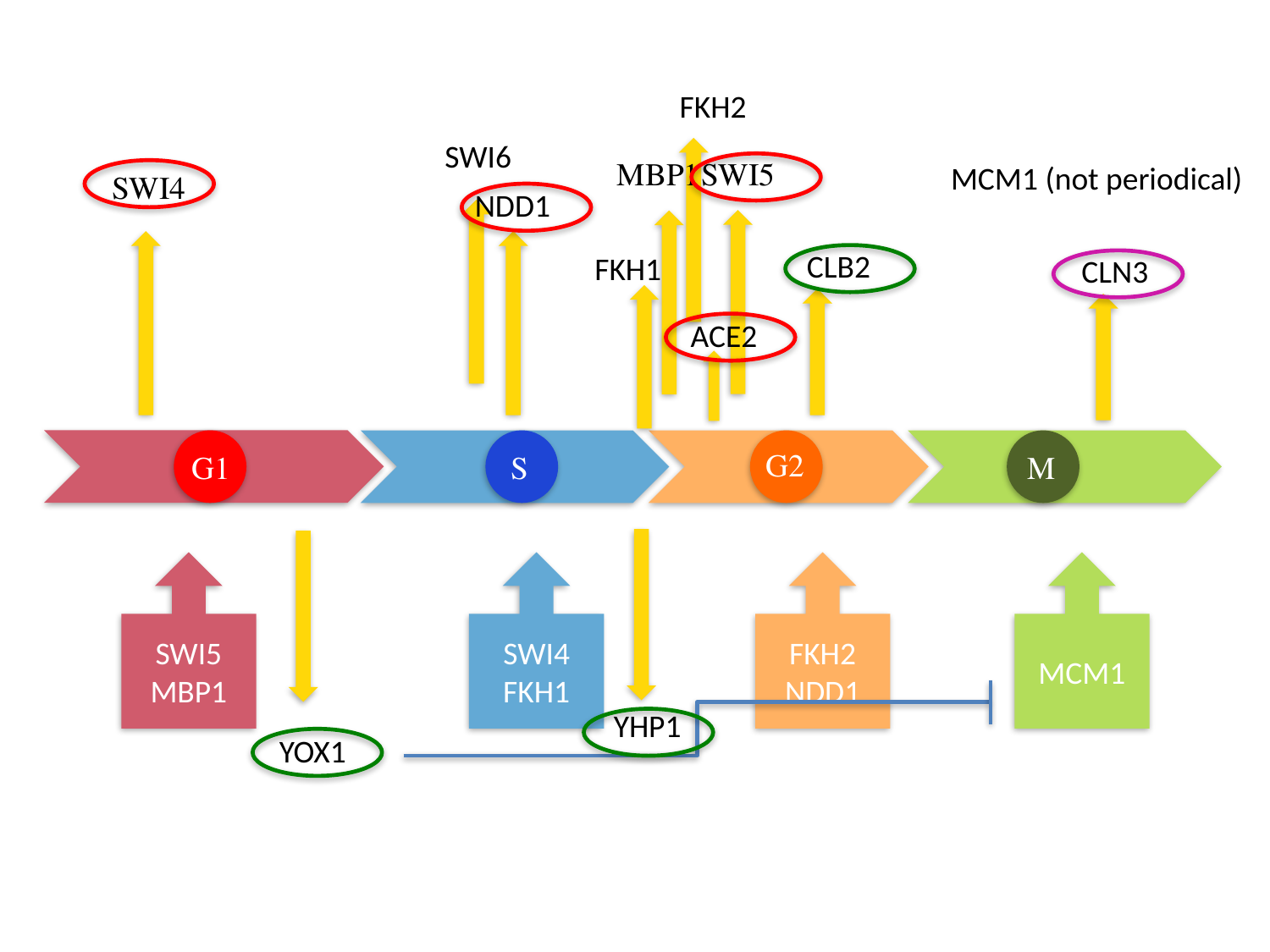

FKH2
SWI6

MBP1
SWI5
MCM1 (not periodical)

SWI4
NDD1

CLB2
FKH1

CLN3

ACE2

G2
S
M
G1

SWI5
MBP1
SWI4
FKH1
FKH2
NDD1
MCM1
YHP1

YOX1